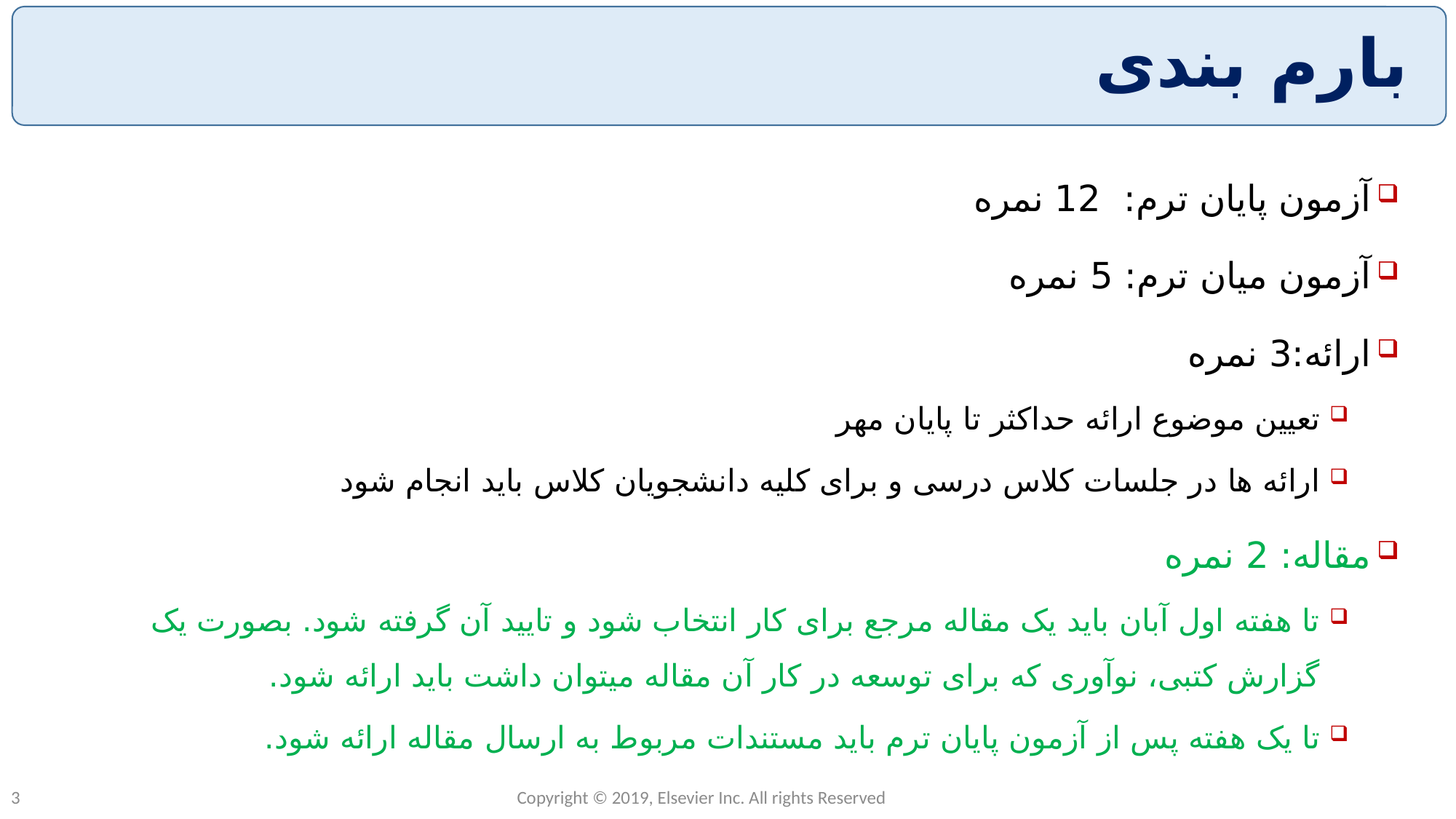

# بارم بندی
آزمون پایان ترم:  12 نمره
آزمون میان ترم: 5 نمره
ارائه:3 نمره
تعیین موضوع ارائه حداکثر تا پایان مهر
ارائه ها در جلسات کلاس درسی و برای کلیه دانشجویان کلاس باید انجام شود
مقاله: 2 نمره
تا هفته اول آبان باید یک مقاله مرجع برای کار انتخاب شود و تایید آن گرفته شود. بصورت یک گزارش کتبی، نوآوری که برای توسعه در کار آن مقاله میتوان داشت باید ارائه شود.
تا یک هفته پس از آزمون پایان ترم باید مستندات مربوط به ارسال مقاله ارائه شود.
Copyright © 2019, Elsevier Inc. All rights Reserved
3